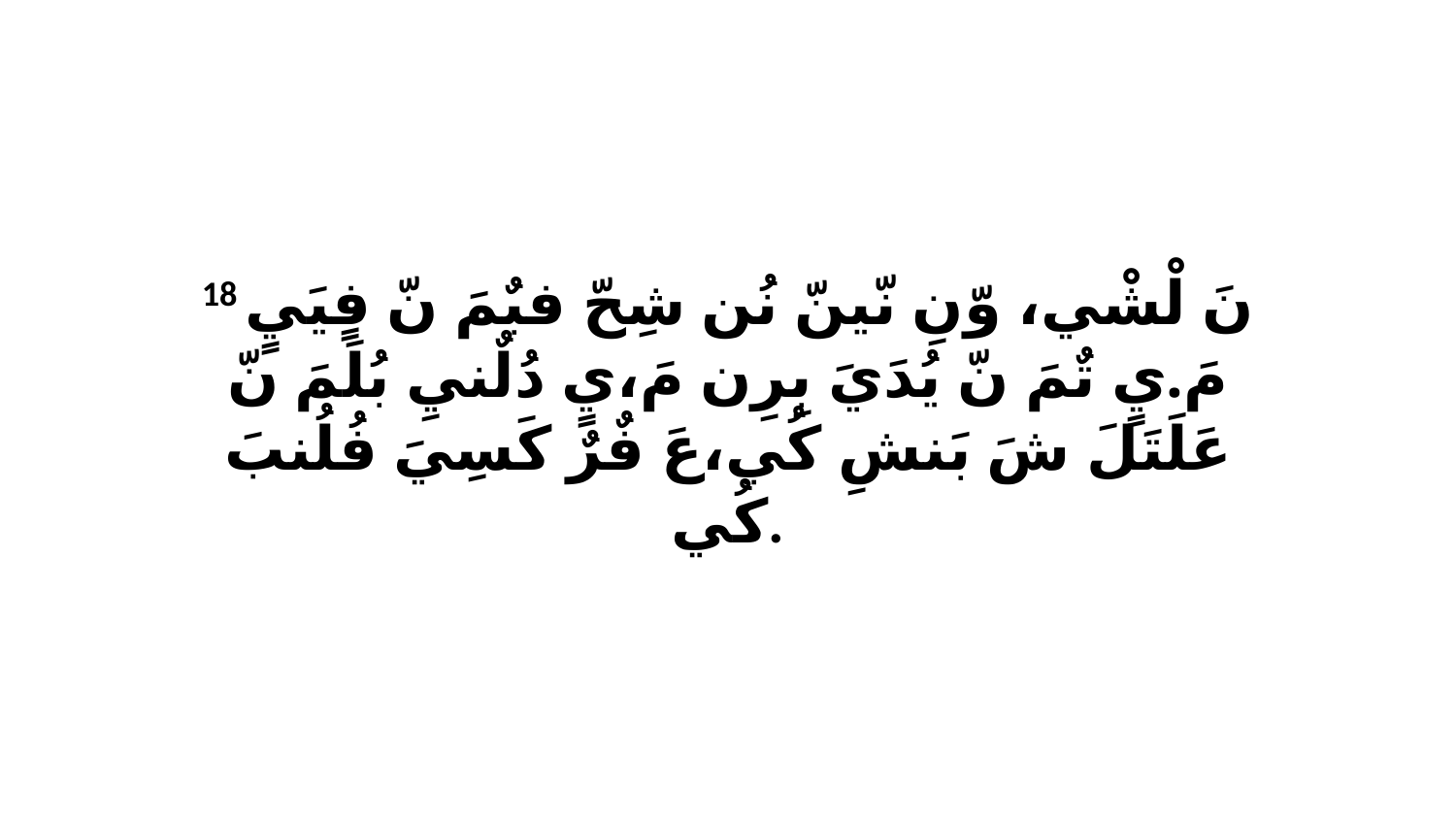

18 نَ لْشْي، وّنِ نّينّ نُن شِحّ فبٌمَ نّ فٍيَيٍ مَ.يٍ تٌمَ نّ يُدَيَ بِرِن مَ،يٍ دُلٌنيِ بُلَمَ نّ عَلَتَلَ شَ بَنشِ كُي،عَ فٌرٌ كَسِيَ فُلُنبَ كُي.